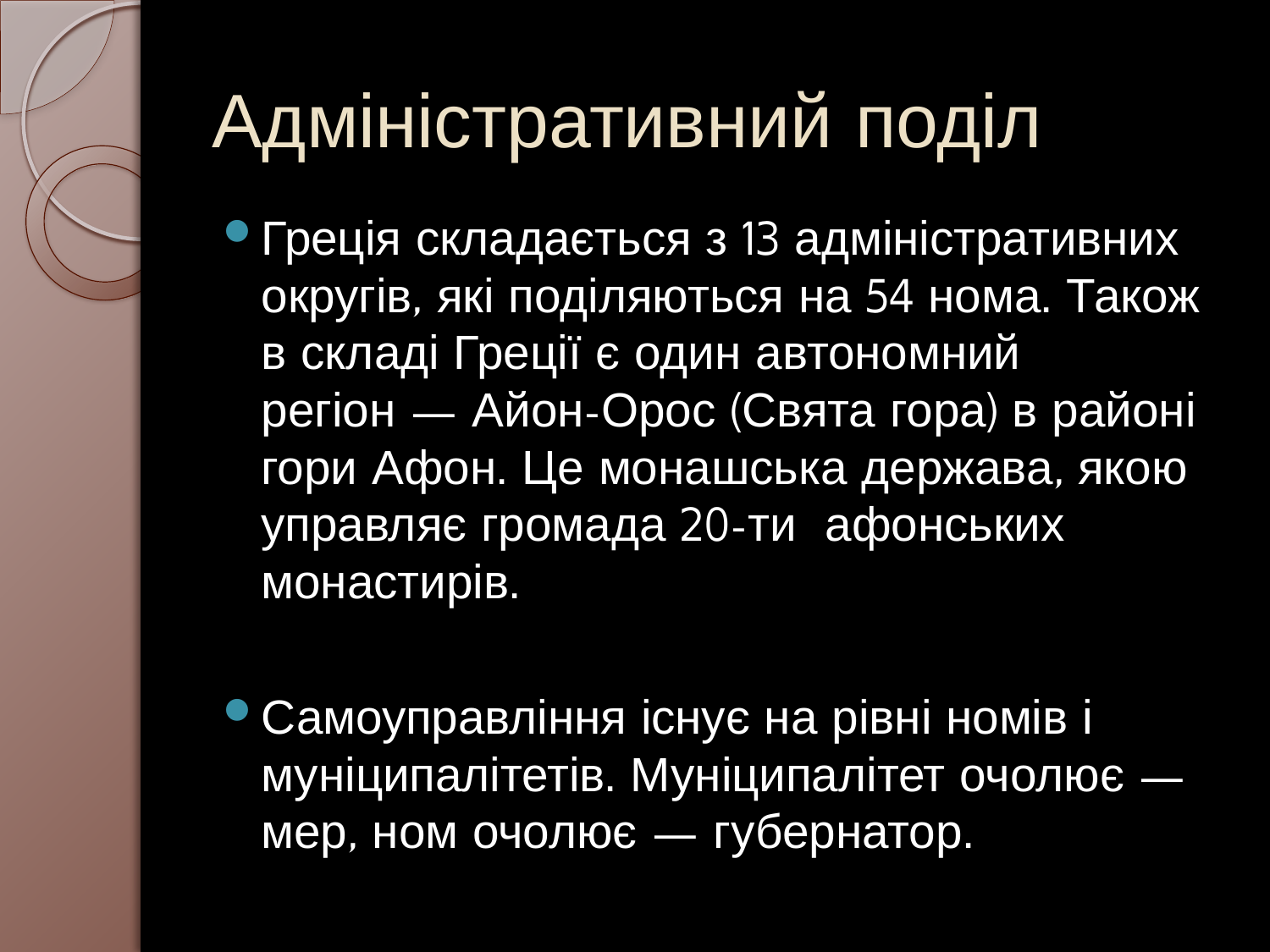

# Адміністративний поділ
Греція складається з 13 адміністративних округів, які поділяються на 54 нома. Також в складі Греції є один автономний регіон — Айон-Орос (Свята гора) в районі гори Афон. Це монашська держава, якою управляє громада 20-ти  афонських монастирів.

Самоуправління існує на рівні номів і муніципалітетів. Муніципалітет очолює — мер, ном очолює — губернатор.